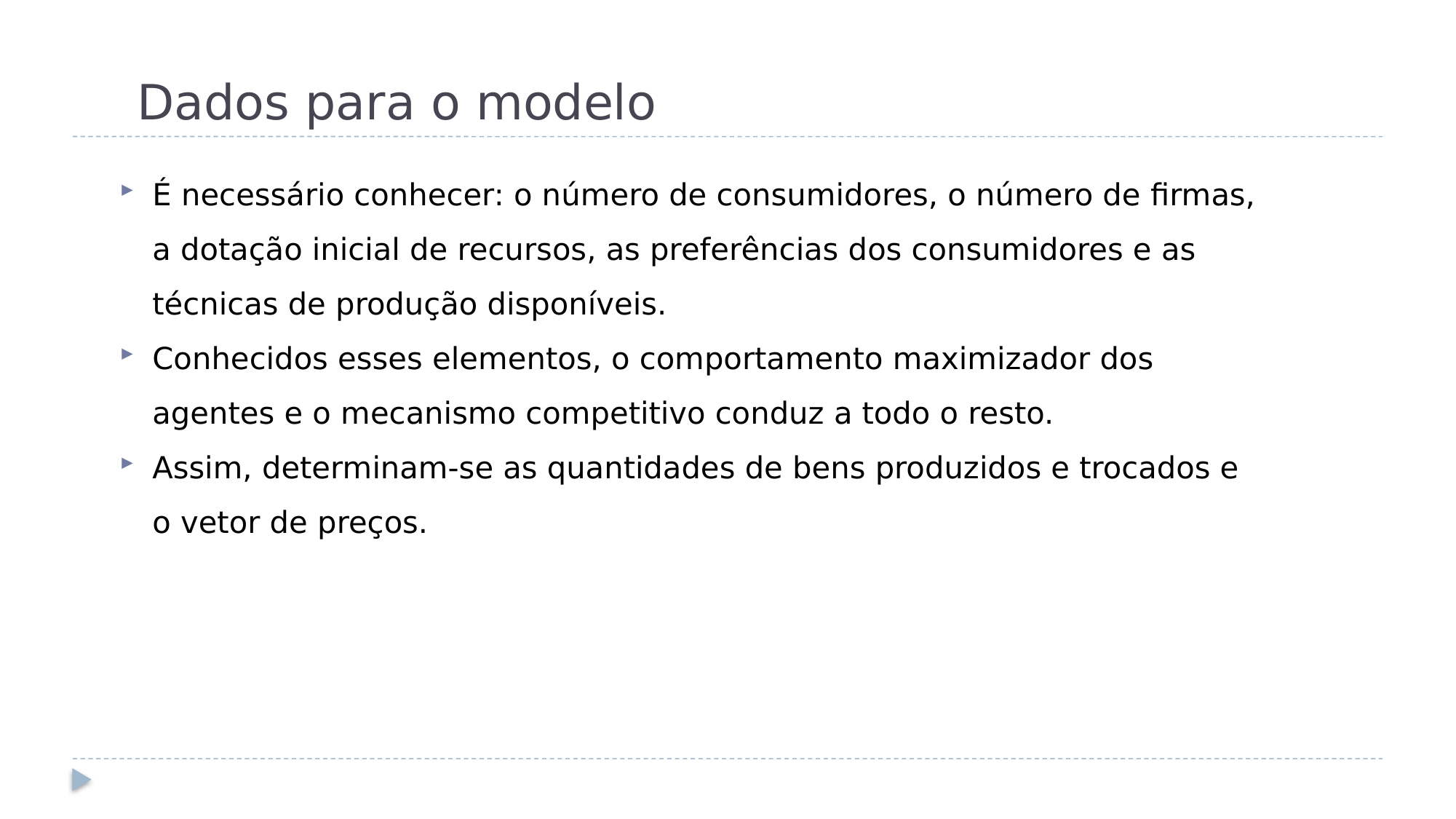

# Dados para o modelo
É necessário conhecer: o número de consumidores, o número de firmas, a dotação inicial de recursos, as preferências dos consumidores e as técnicas de produção disponíveis.
Conhecidos esses elementos, o comportamento maximizador dos agentes e o mecanismo competitivo conduz a todo o resto.
Assim, determinam-se as quantidades de bens produzidos e trocados e o vetor de preços.